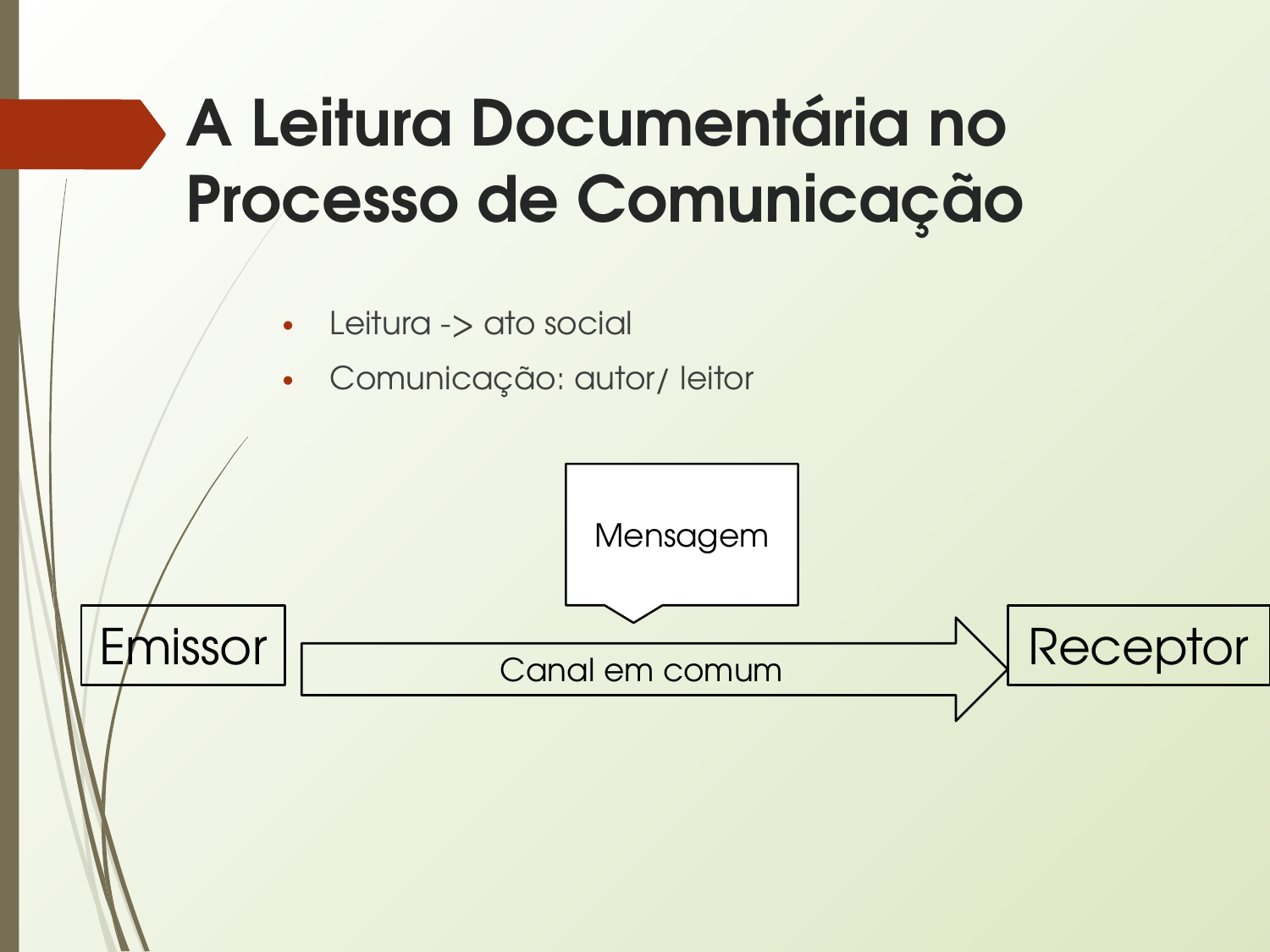

# A Leitura Documentária no
      Processo de Comunicação

Leitura -> ato social
Comunicação: autor/ leitor
Mensagem
Emissor
Receptor
Canal em comum